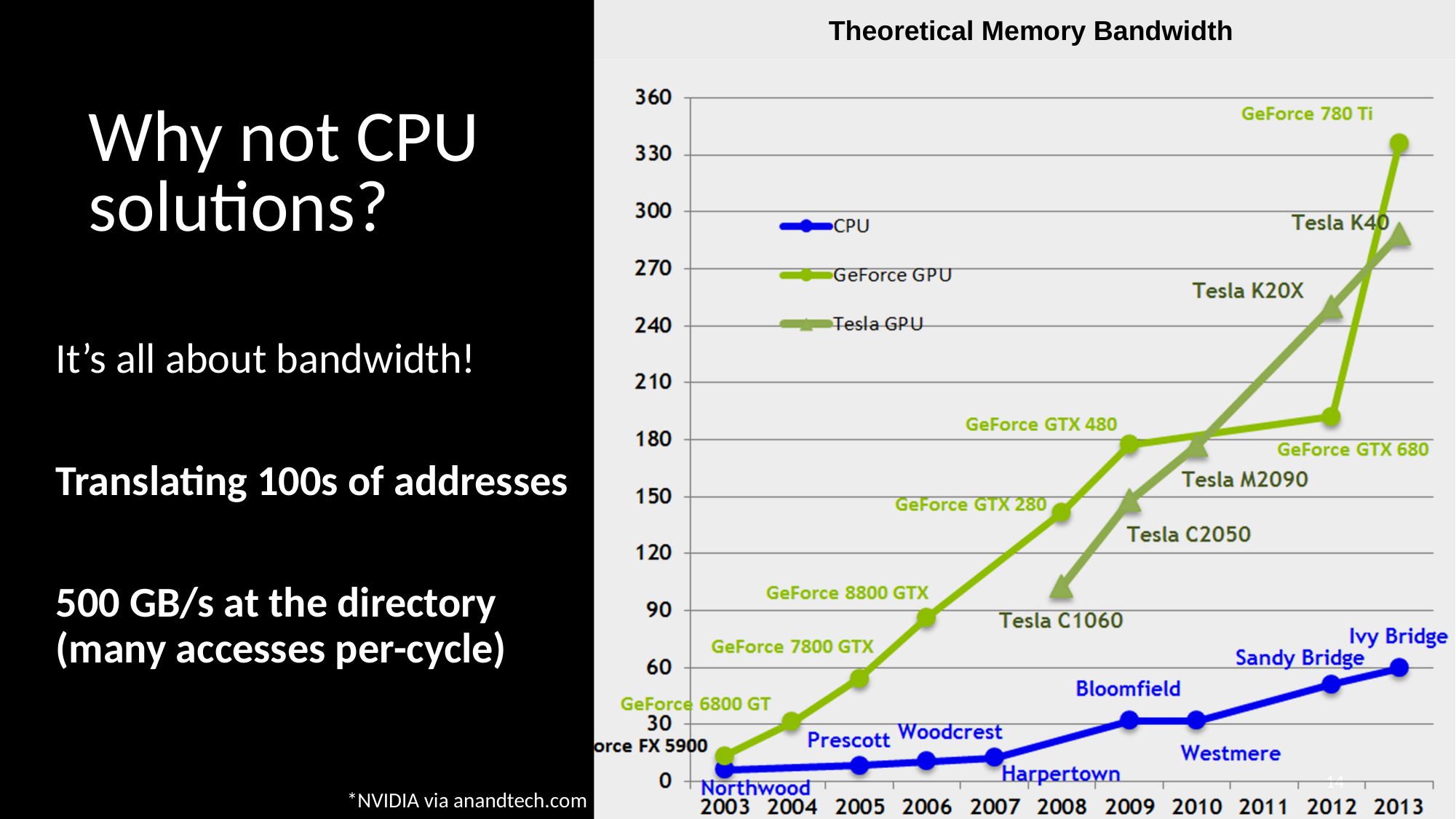

Theoretical Memory Bandwidth

# Why not CPU solutions?
It’s all about bandwidth!

Translating 100s of addresses

500 GB/s at the directory
(many accesses per-cycle)
GB/s
14
*NVIDIA via anandtech.com